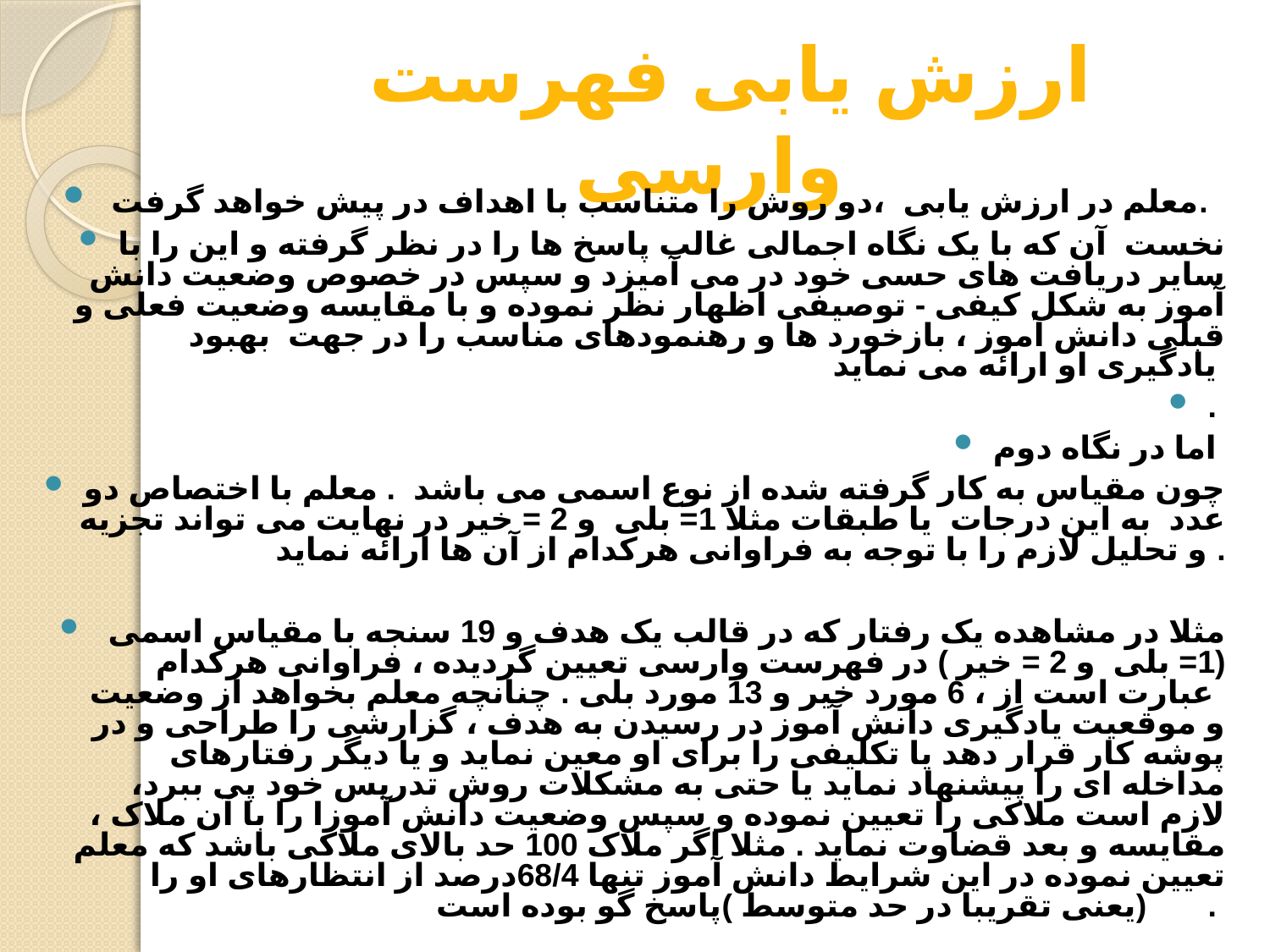

# ارزش یابی فهرست  وارسی
 معلم در ارزش یابی  ،دو روش را متناسب با اهداف در پیش خواهد گرفت.
نخست  آن که با یک نگاه اجمالی غالب پاسخ ها را در نظر گرفته و این را با سایر دریافت های حسی خود در می آمیزد و سپس در خصوص وضعیت دانش آموز به شکل کیفی - توصیفی اظهار نظر نموده و با مقایسه وضعیت فعلی و قبلی دانش آموز ، بازخورد ها و رهنمودهای مناسب را در جهت  بهبود یادگیری او ارائه می نماید
.
اما در نگاه دوم
چون مقیاس به کار گرفته شده از نوع اسمی می باشد  . معلم با اختصاص دو عدد  به این درجات  یا طبقات مثلا 1= بلی  و 2 = خیر در نهایت می تواند تجزیه و تحلیل لازم را با توجه به فراوانی هرکدام از آن ها ارائه نماید .

 مثلا در مشاهده یک رفتار که در قالب یک هدف و 19 سنجه با مقیاس اسمی (1= بلی  و 2 = خیر ) در فهرست وارسی تعیین گردیده ، فراوانی هرکدام عبارت است از ، 6 مورد خیر و 13 مورد بلی . چنانچه معلم بخواهد از وضعیت و موقعیت یادگیری دانش آموز در رسیدن به هدف ، گزارشی را طراحی و در پوشه کار قرار دهد یا تکلیفی را برای او معین نماید و یا دیگر رفتارهای مداخله ای را پیشنهاد نماید یا حتی به مشکلات روش تدریس خود پی ببرد، لازم است ملاکی را تعیین نموده و سپس وضعیت دانش آموزا را با آن ملاک ، مقایسه و بعد قضاوت نماید . مثلا اگر ملاک 100 حد بالای ملاکی باشد که معلم تعیین نموده در این شرایط دانش آموز تنها 68/4درصد از انتظارهای او را (یعنی تقریبا در حد متوسط )پاسخ گو بوده است .